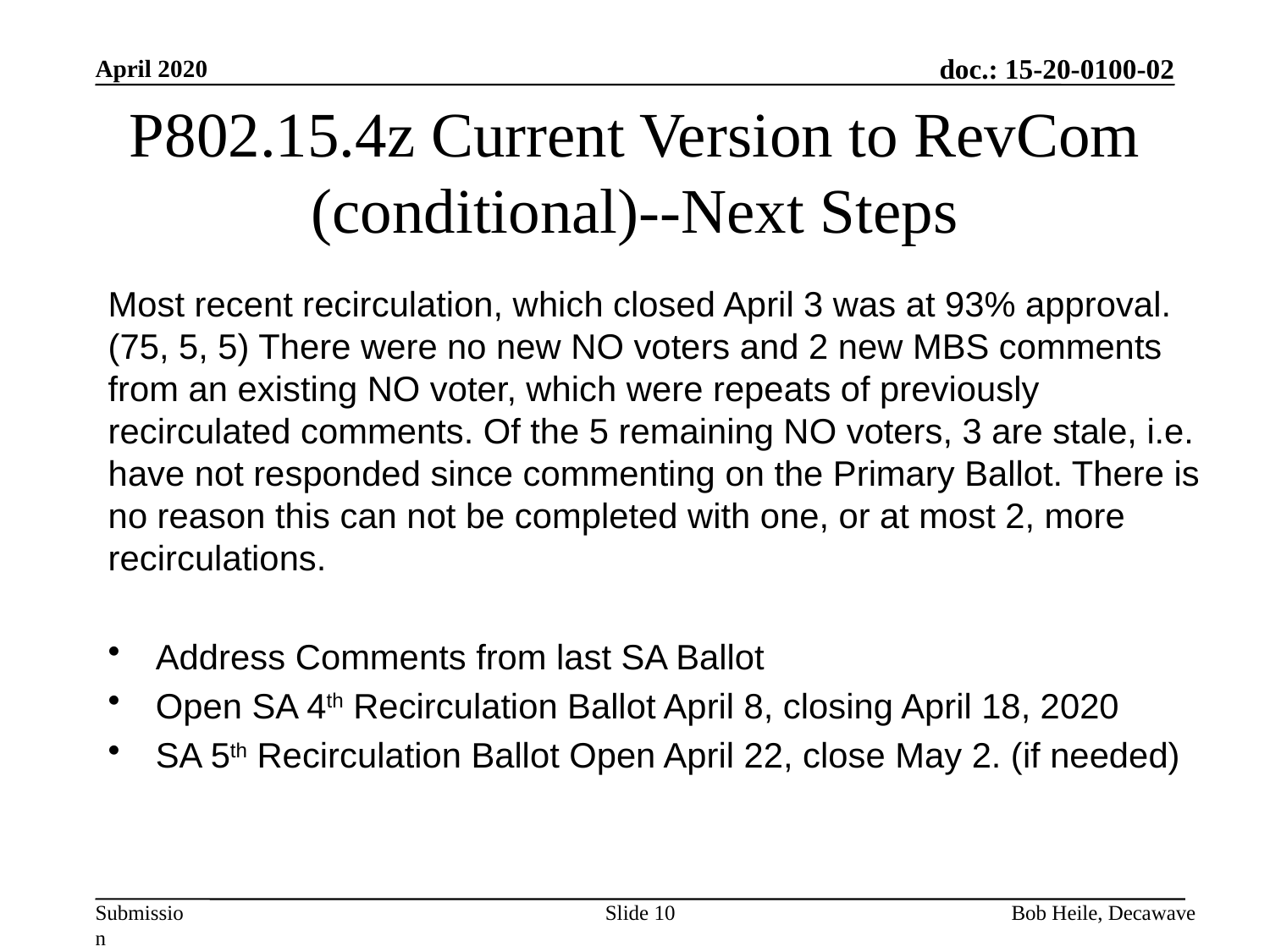

April 2020
# P802.15.4z Current Version to RevCom (conditional)--Next Steps
Most recent recirculation, which closed April 3 was at 93% approval. (75, 5, 5) There were no new NO voters and 2 new MBS comments from an existing NO voter, which were repeats of previously recirculated comments. Of the 5 remaining NO voters, 3 are stale, i.e. have not responded since commenting on the Primary Ballot. There is no reason this can not be completed with one, or at most 2, more recirculations.

Address Comments from last SA Ballot
Open SA 4th Recirculation Ballot April 8, closing April 18, 2020
SA 5th Recirculation Ballot Open April 22, close May 2. (if needed)
Slide 10
Bob Heile, Decawave